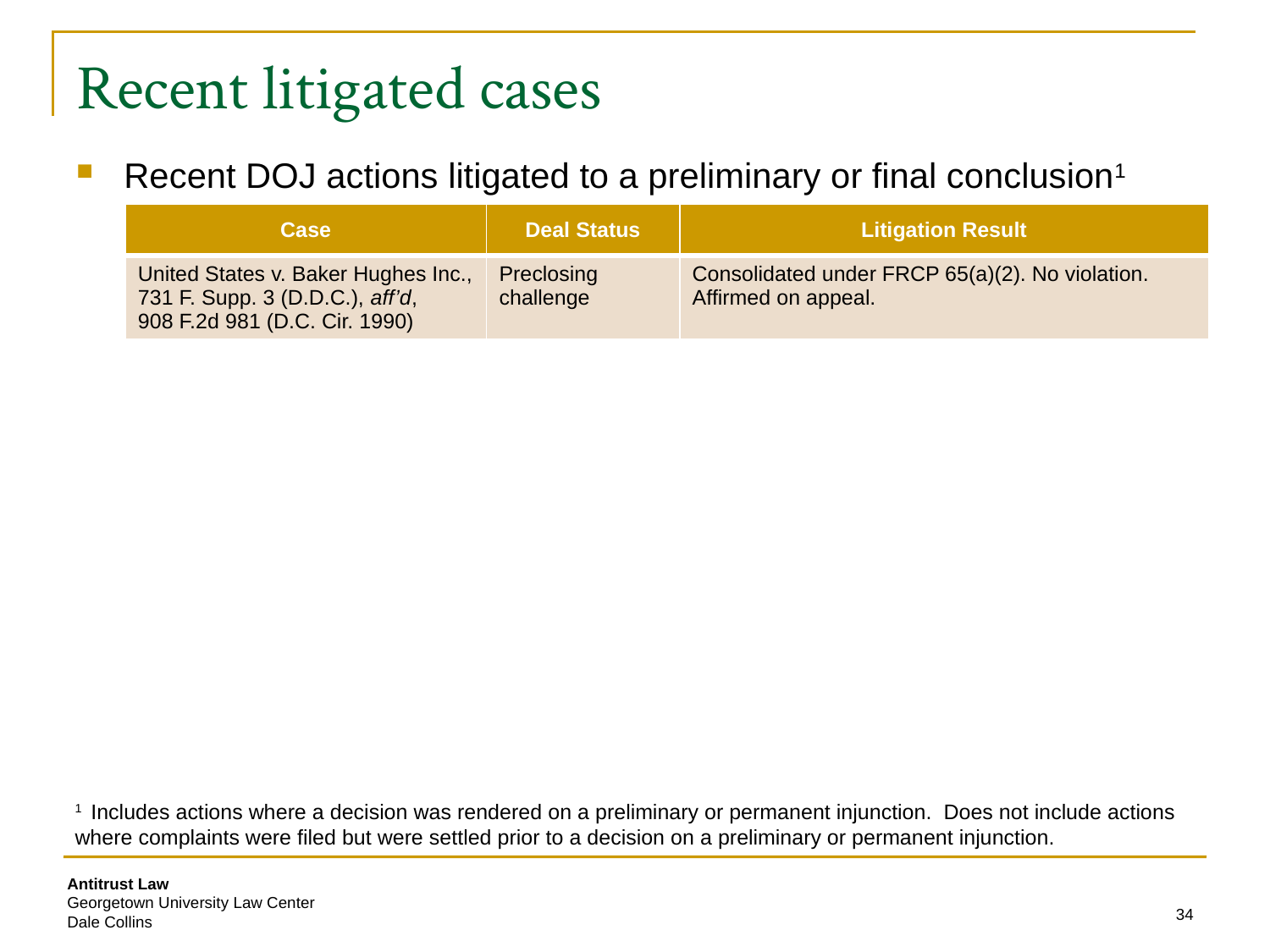

# Recent litigated cases
Recent DOJ actions litigated to a preliminary or final conclusion1
| Case | Deal Status | Litigation Result |
| --- | --- | --- |
| United States v. Baker Hughes Inc., 731 F. Supp. 3 (D.D.C.), aff’d, 908 F.2d 981 (D.C. Cir. 1990) | Preclosing challenge | Consolidated under FRCP 65(a)(2). No violation. Affirmed on appeal. |
1  Includes actions where a decision was rendered on a preliminary or permanent injunction.  Does not include actions where complaints were filed but were settled prior to a decision on a preliminary or permanent injunction.
34